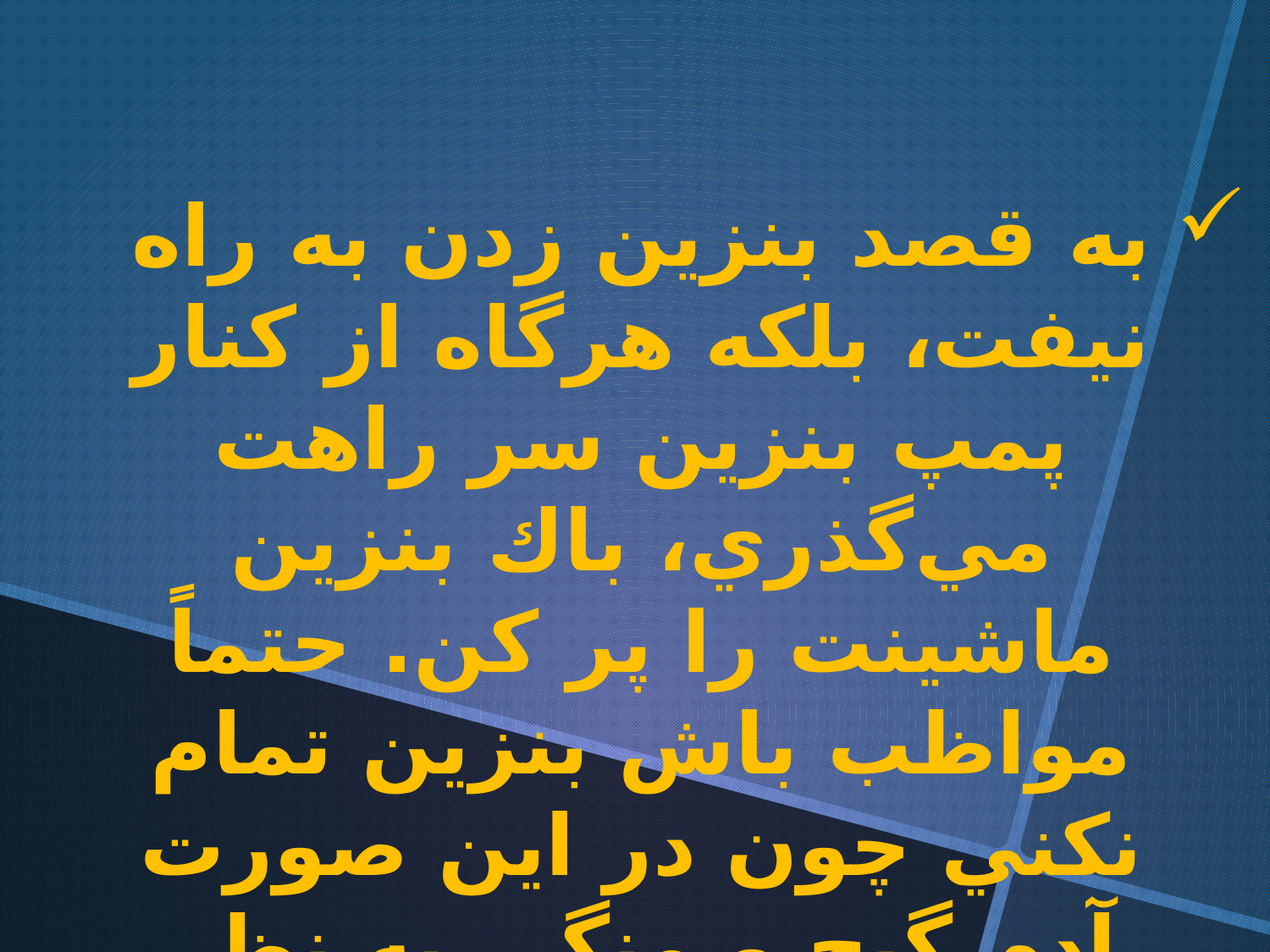

به قصد بنزين زدن به راه نيفت، بلكه هرگاه از كنار پمپ‌ بنزين سر راهت مي‌گذري، باك بنزين ماشينت را پر كن. حتماً مواظب باش بنزين تمام نكني چون در اين صورت آدم گيج و منگي به نظر خواهي آمد.